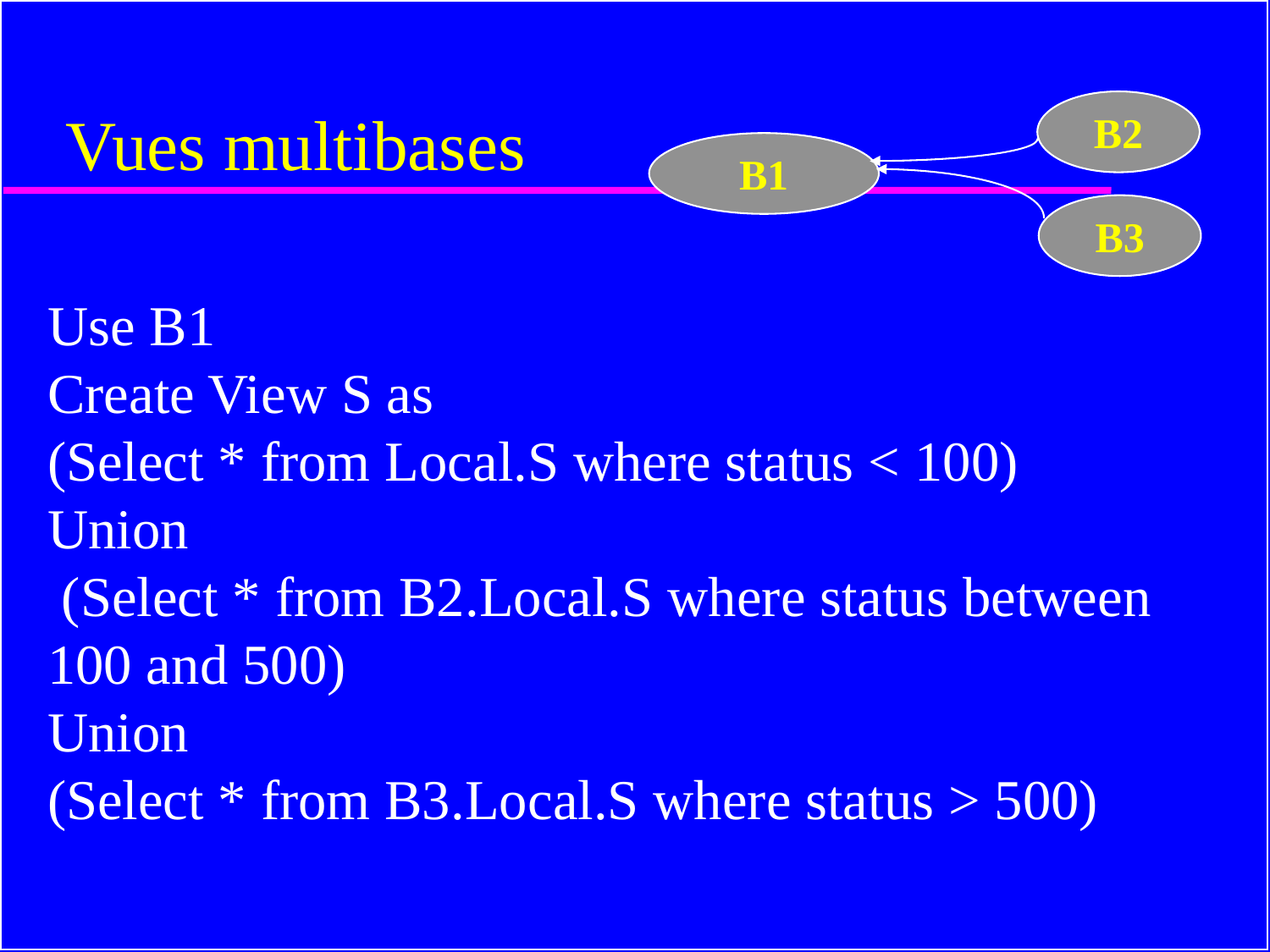

# Vues multibases
B2
B1

B3
Use B1
Create View S as
(Select * from Local.S where status < 100)
Union
 (Select * from B2.Local.S where status between 100 and 500)
Union
(Select * from B3.Local.S where status > 500)